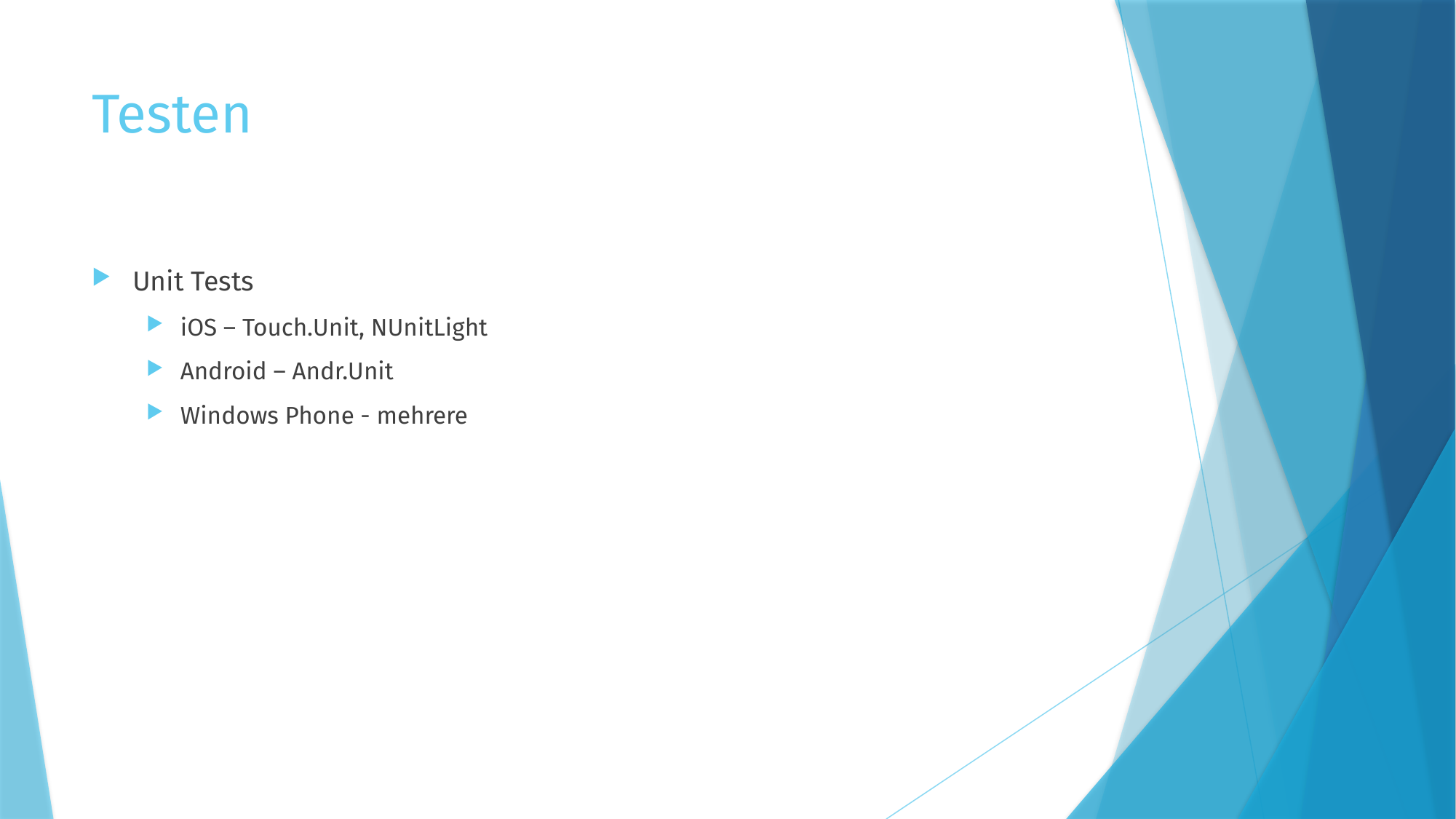

# Testen
Unit Tests
iOS – Touch.Unit, NUnitLight
Android – Andr.Unit
Windows Phone - mehrere